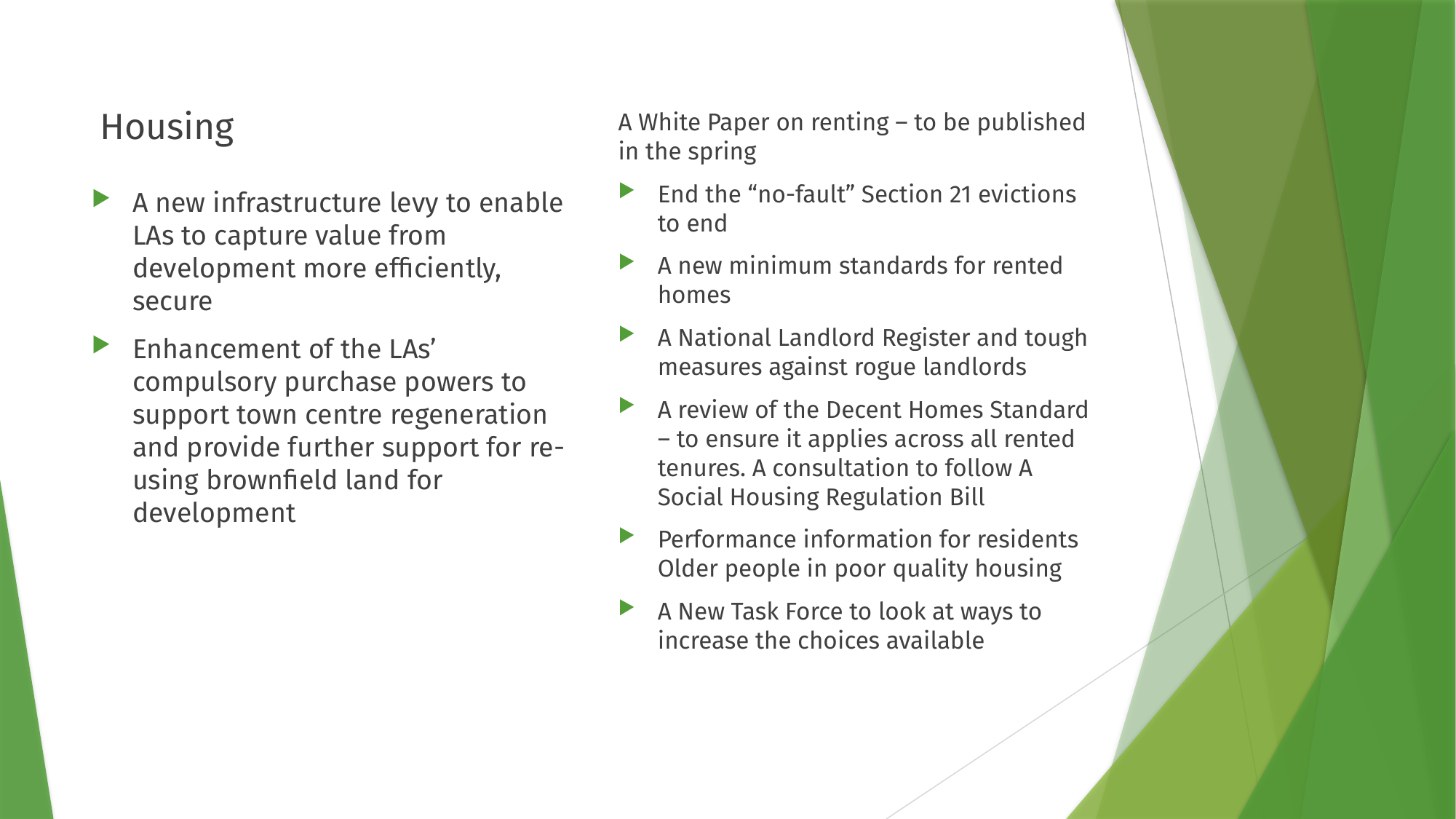

Housing
A White Paper on renting – to be published in the spring
End the “no-fault” Section 21 evictions to end
A new minimum standards for rented homes
A National Landlord Register and tough measures against rogue landlords
A review of the Decent Homes Standard – to ensure it applies across all rented tenures. A consultation to follow A Social Housing Regulation Bill
Performance information for residents Older people in poor quality housing
A New Task Force to look at ways to increase the choices available
A new infrastructure levy to enable LAs to capture value from development more efficiently, secure
Enhancement of the LAs’ compulsory purchase powers to support town centre regeneration and provide further support for re-using brownfield land for development